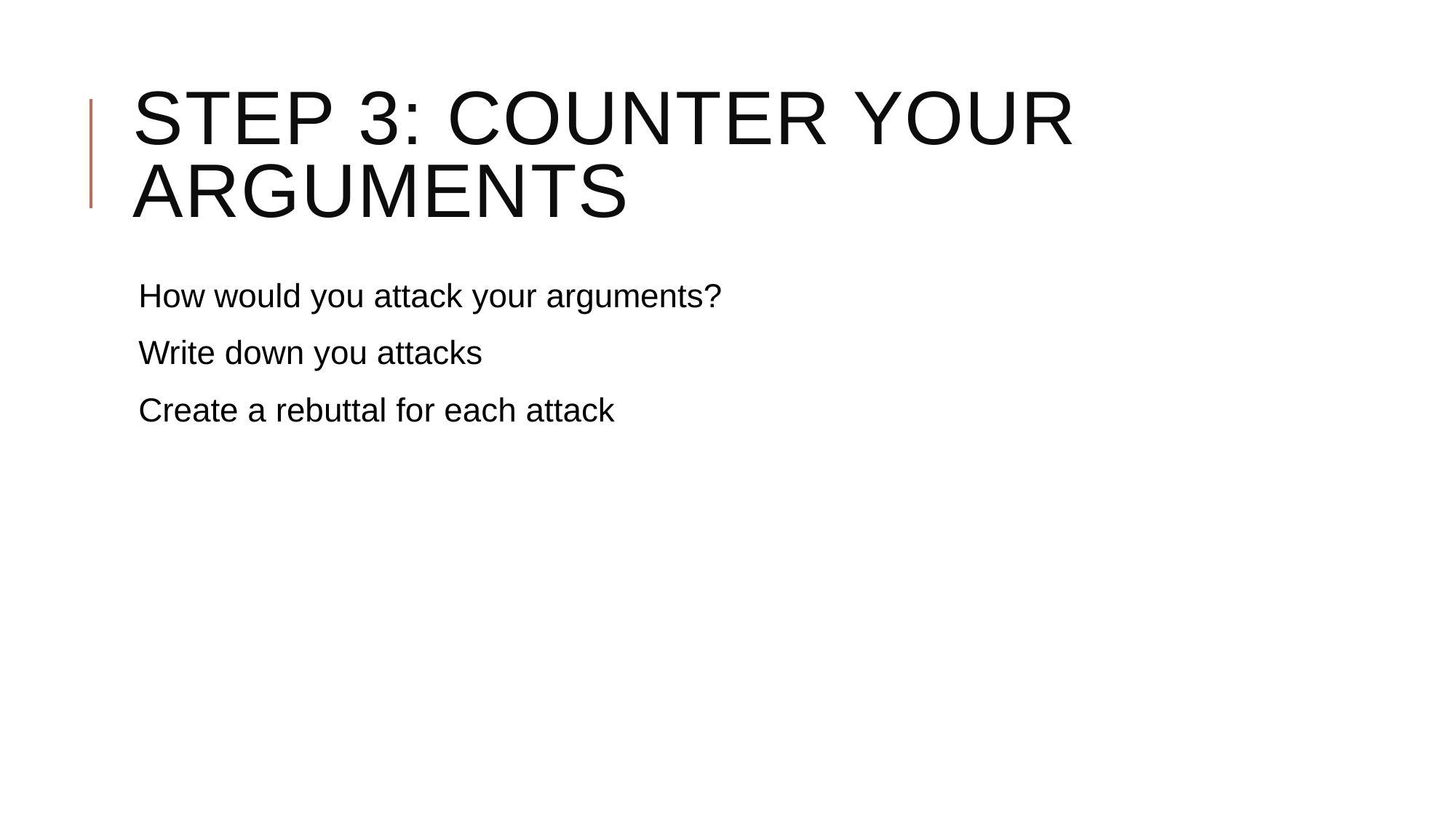

# Step 3: Counter your arguments
How would you attack your arguments?
Write down you attacks
Create a rebuttal for each attack